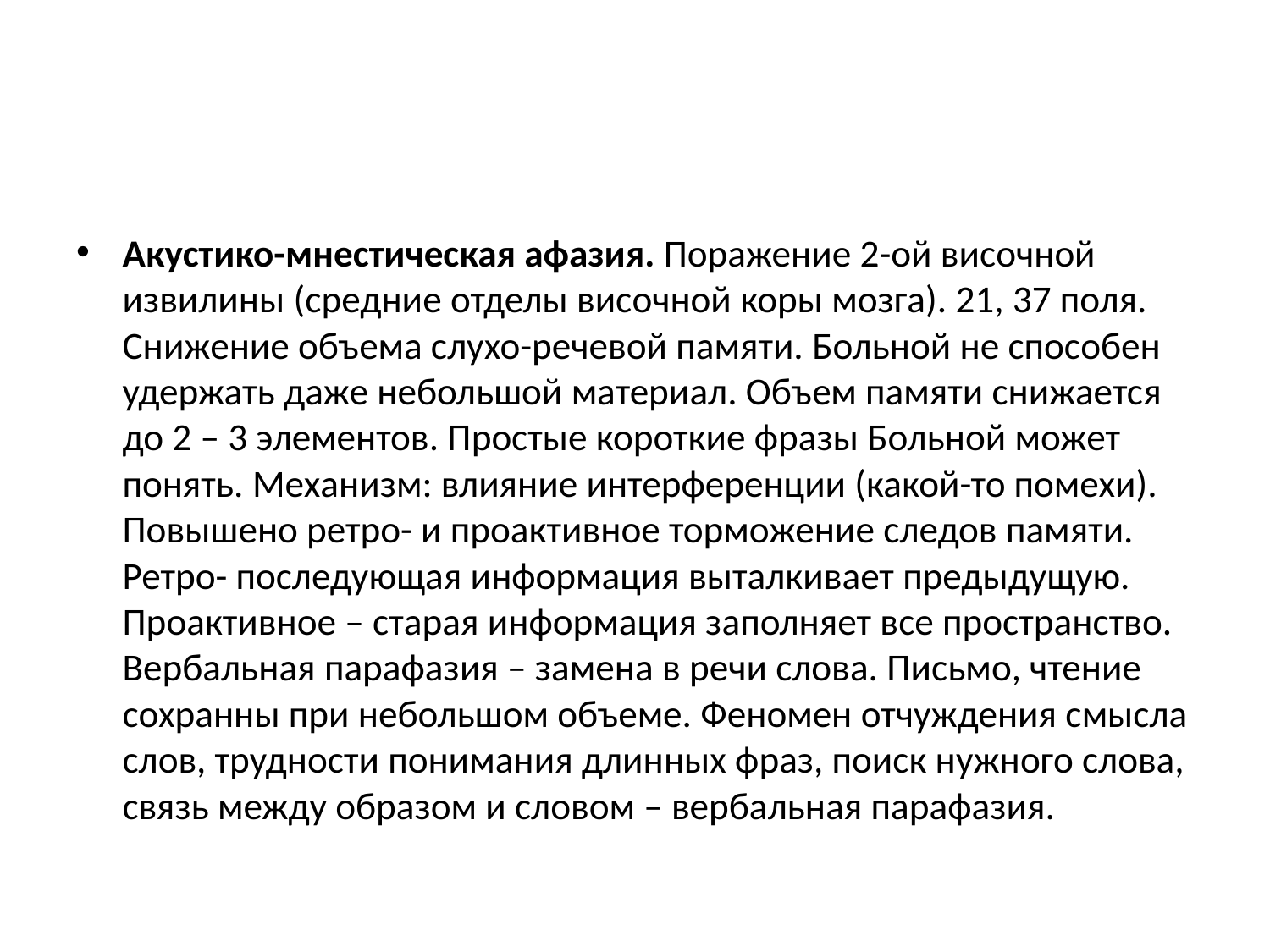

#
Акустико-мнестическая афазия. Поражение 2-ой височной извилины (средние отделы височной коры мозга). 21, 37 поля. Снижение объема слухо-речевой памяти. Больной не способен удержать даже небольшой материал. Объем памяти снижается до 2 – 3 элементов. Простые короткие фразы Больной может понять. Механизм: влияние интерференции (какой-то помехи). Повышено ретро- и проактивное торможение следов памяти. Ретро- последующая информация выталкивает предыдущую. Проактивное – старая информация заполняет все пространство. Вербальная парафазия – замена в речи слова. Письмо, чтение сохранны при небольшом объеме. Феномен отчуждения смысла слов, трудности понимания длинных фраз, поиск нужного слова, связь между образом и словом – вербальная парафазия.